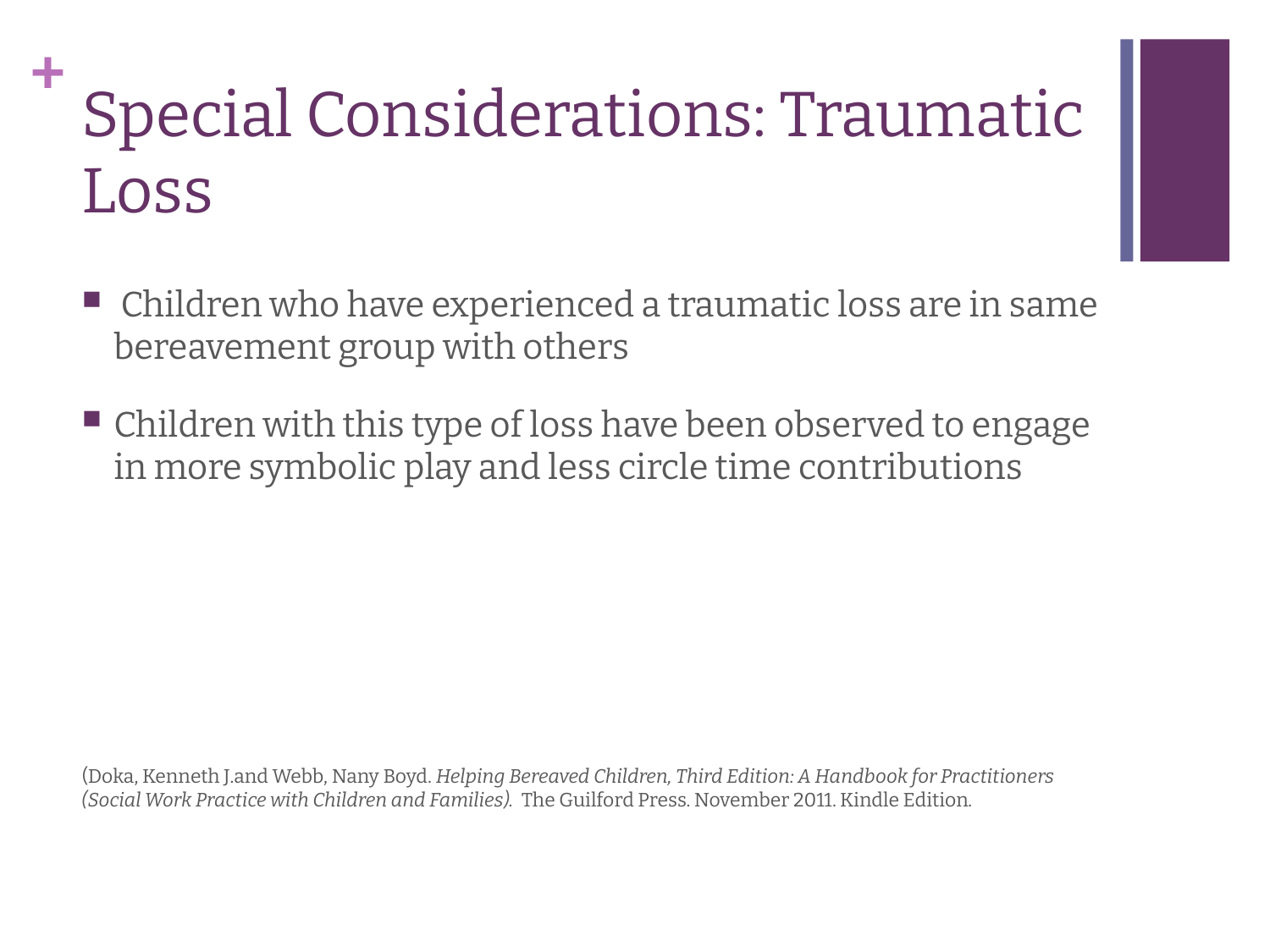

# Special Considerations: Traumatic Loss
 Children who have experienced a traumatic loss are in same bereavement group with others
Children with this type of loss have been observed to engage in more symbolic play and less circle time contributions

(Doka, Kenneth J.and Webb, Nany Boyd. Helping Bereaved Children, Third Edition: A Handbook for Practitioners (Social Work Practice with Children and Families).  The Guilford Press. November 2011. Kindle Edition.